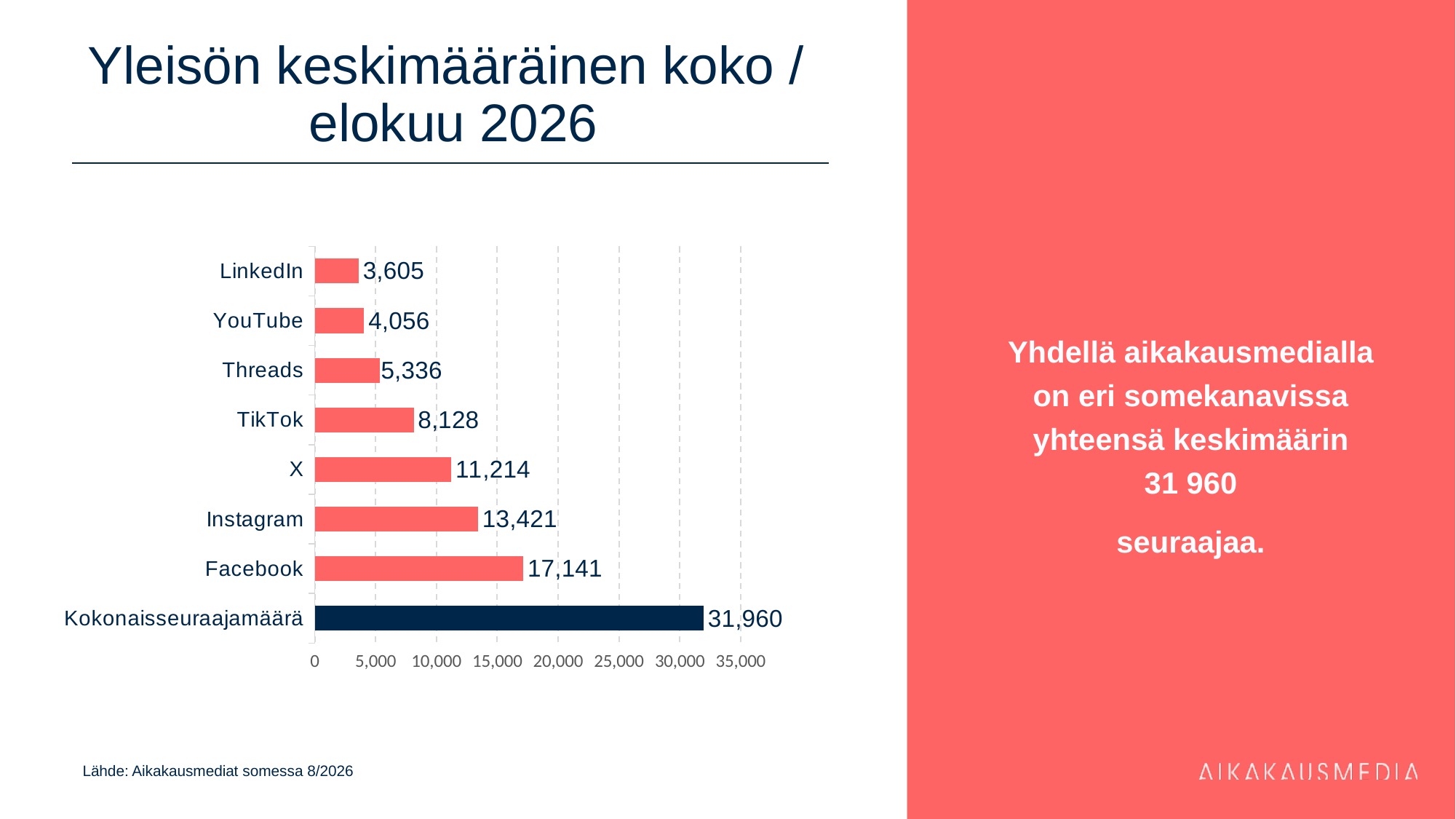

# Yleisön keskimääräinen koko / elokuu 2026
Yhdellä aikakausmedialla on eri somekanavissa yhteensä keskimäärin
31 960
seuraajaa.

### Chart

| Category | 17 141 |
|---|---|
| Kokonaisseuraajamäärä | 31959.931034482757 |
| Facebook | 17141.24683544304 |
| Instagram | 13420.785185185185 |
| X | 11214.272727272728 |
| TikTok | 8127.8 |
| Threads | 5336.055555555556 |
| YouTube | 4056.121951219512 |
| LinkedIn | 3605.029411764706 |